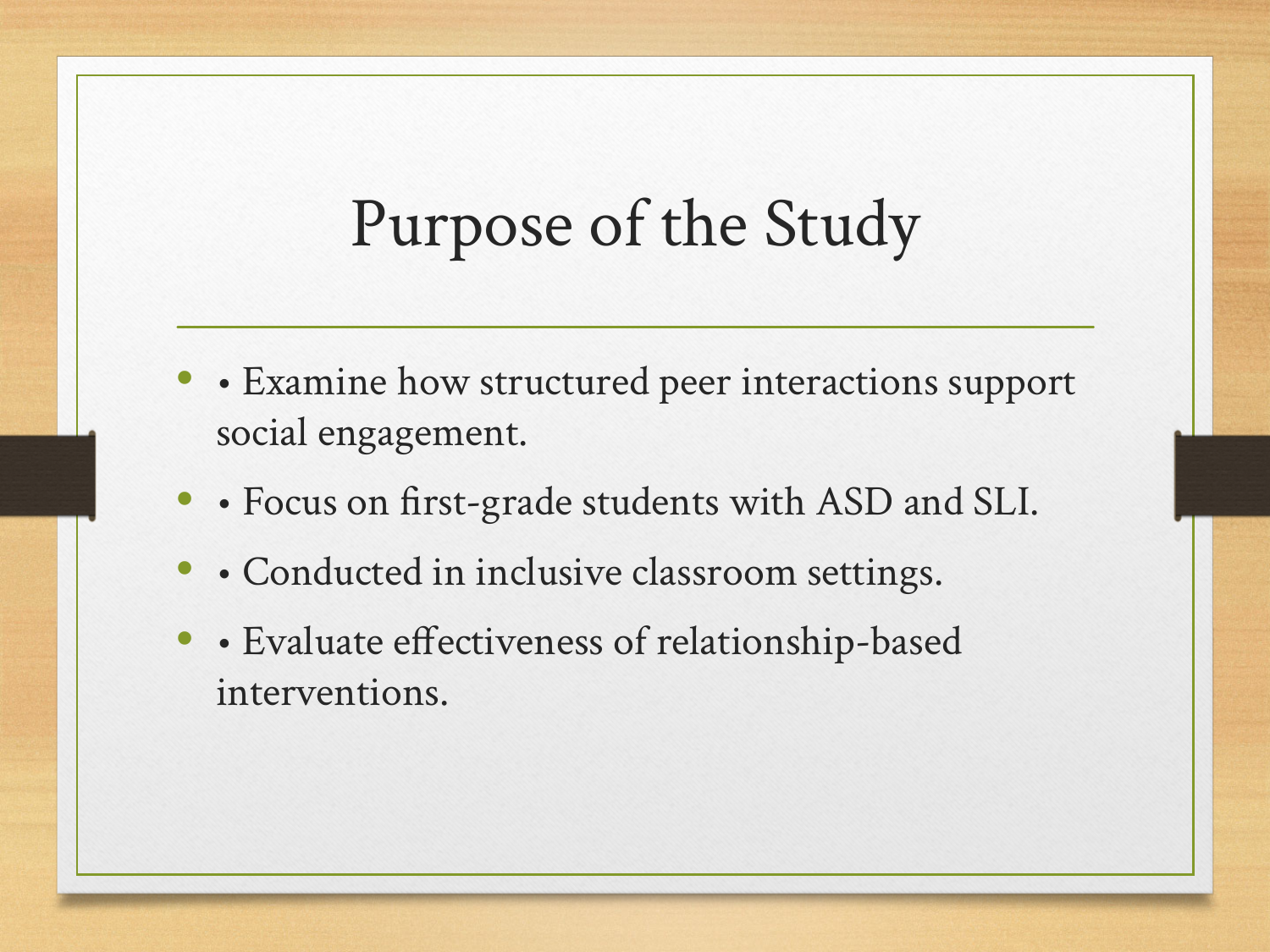

# Purpose of the Study
• Examine how structured peer interactions support social engagement.
• Focus on first-grade students with ASD and SLI.
• Conducted in inclusive classroom settings.
• Evaluate effectiveness of relationship-based interventions.